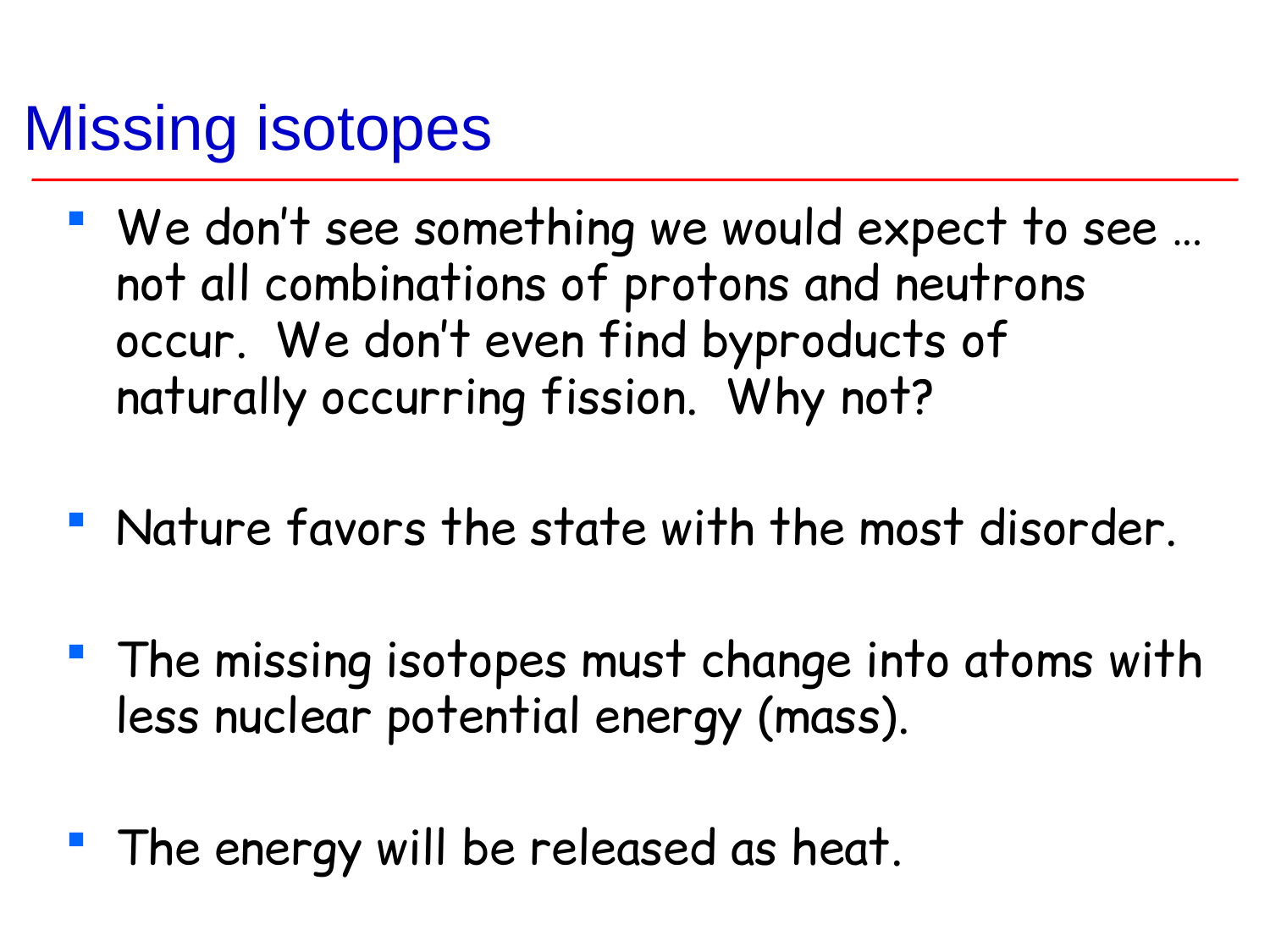

# Missing isotopes
We don’t see something we would expect to see … not all combinations of protons and neutrons occur.  We don’t even find byproducts of naturally occurring fission.  Why not?

Nature favors the state with the most disorder.

The missing isotopes must change into atoms with less nuclear potential energy (mass).

The energy will be released as heat.